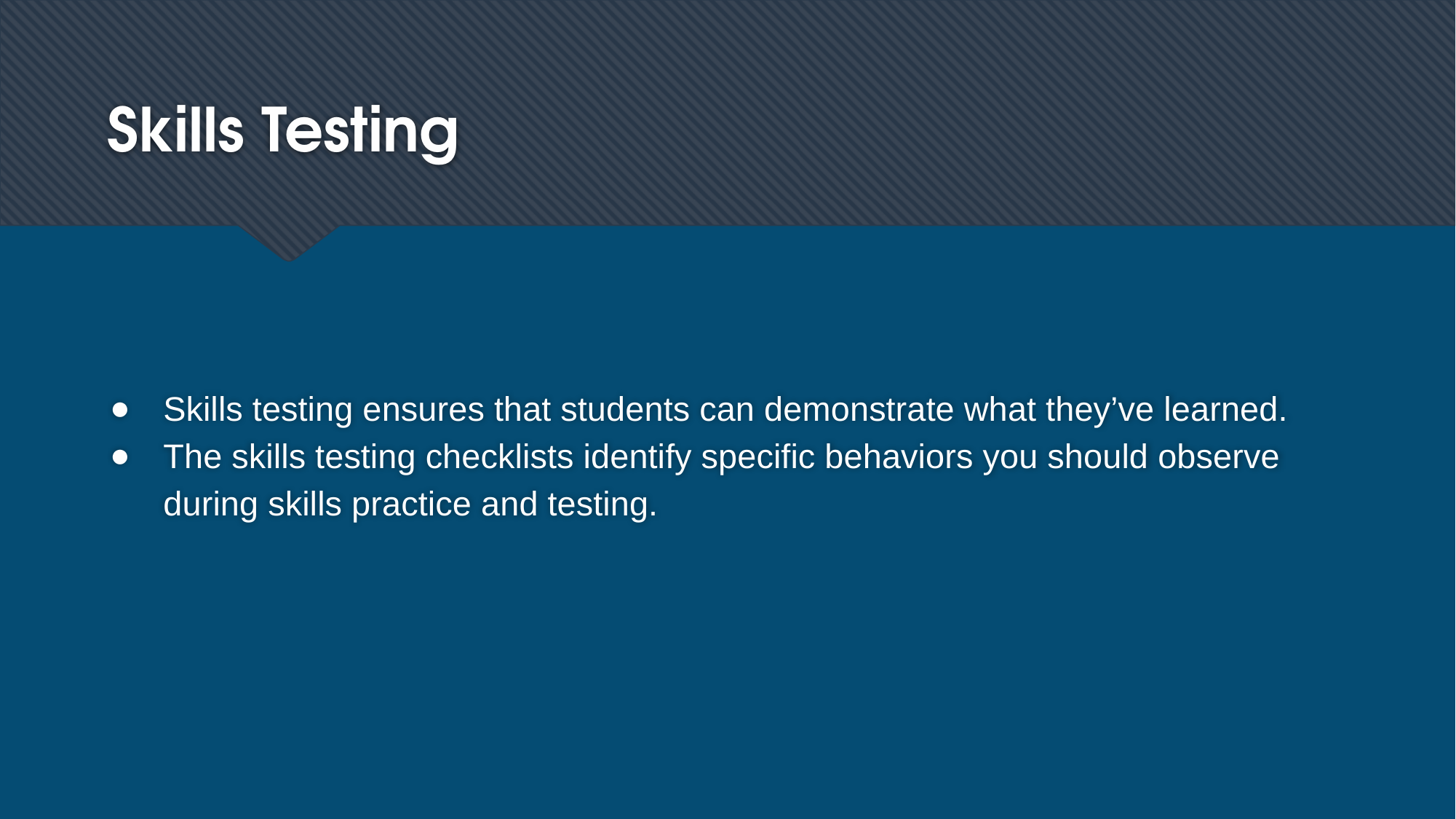

# Skills Testing
Skills testing ensures that students can demonstrate what they’ve learned.
The skills testing checklists identify specific behaviors you should observe during skills practice and testing.